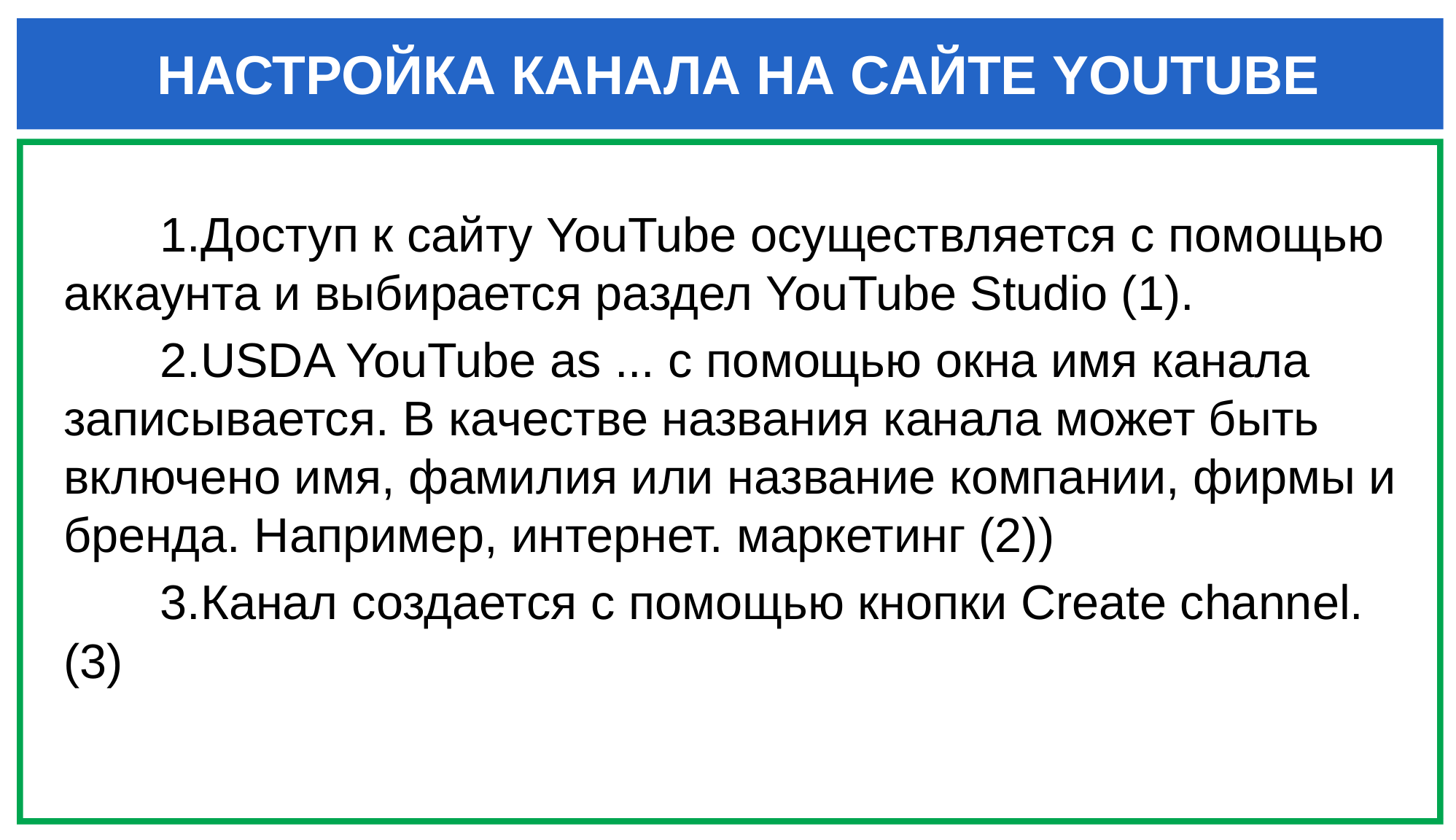

НАСТРОЙКА КАНАЛА НА САЙТЕ YOUTUBE
Доступ к сайту YouTube осуществляется с помощью аккаунта и выбирается раздел YouTube Studio (1).
USDA YouTube as ... с помощью окна имя канала записывается. В качестве названия канала может быть включено имя, фамилия или название компании, фирмы и бренда. Например, интернет. маркетинг (2))
Канал создается с помощью кнопки Create channel. (3)